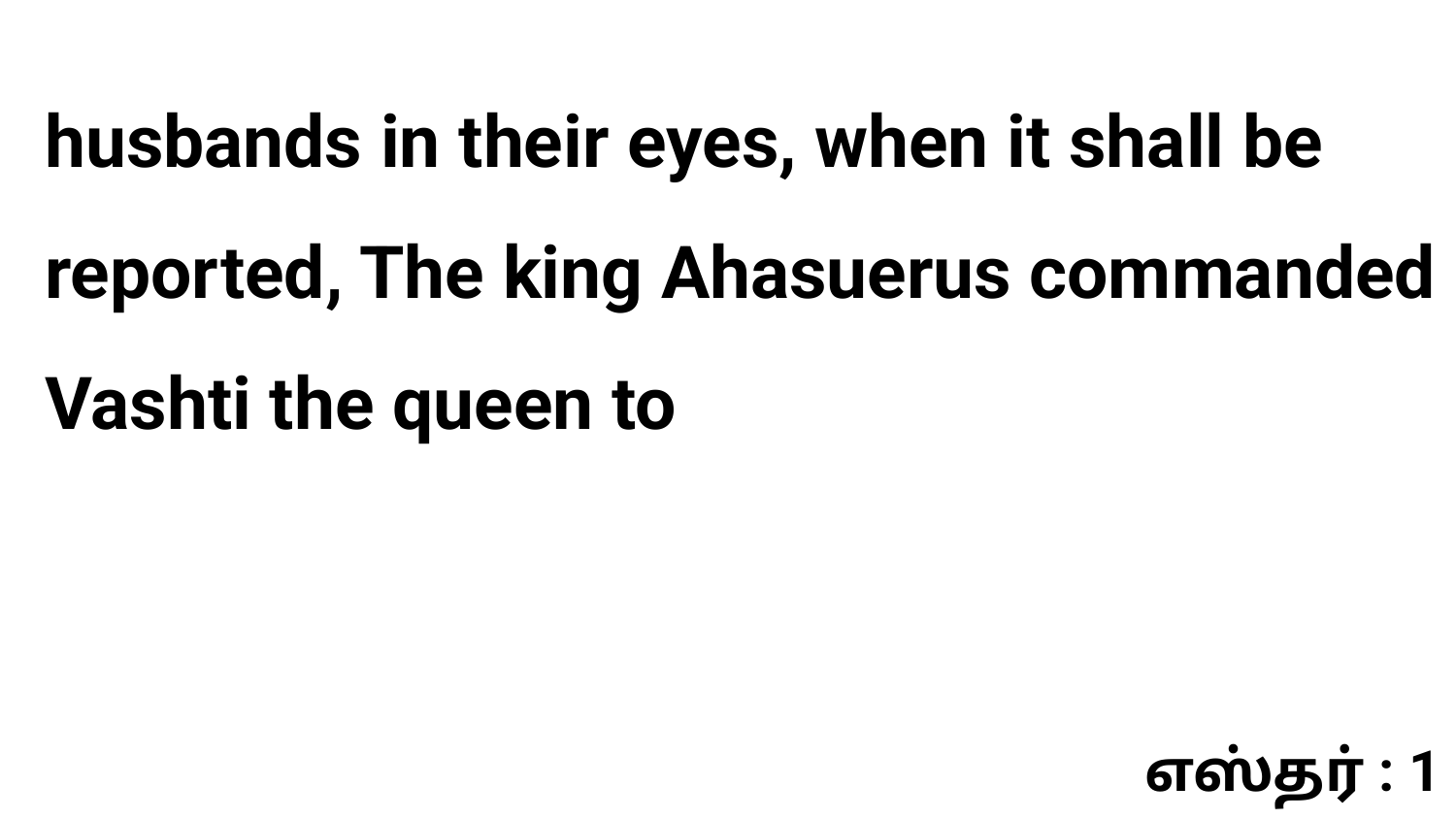

husbands in their eyes, when it shall be reported, The king Ahasuerus commanded Vashti the queen to
எஸ்தர் : 1